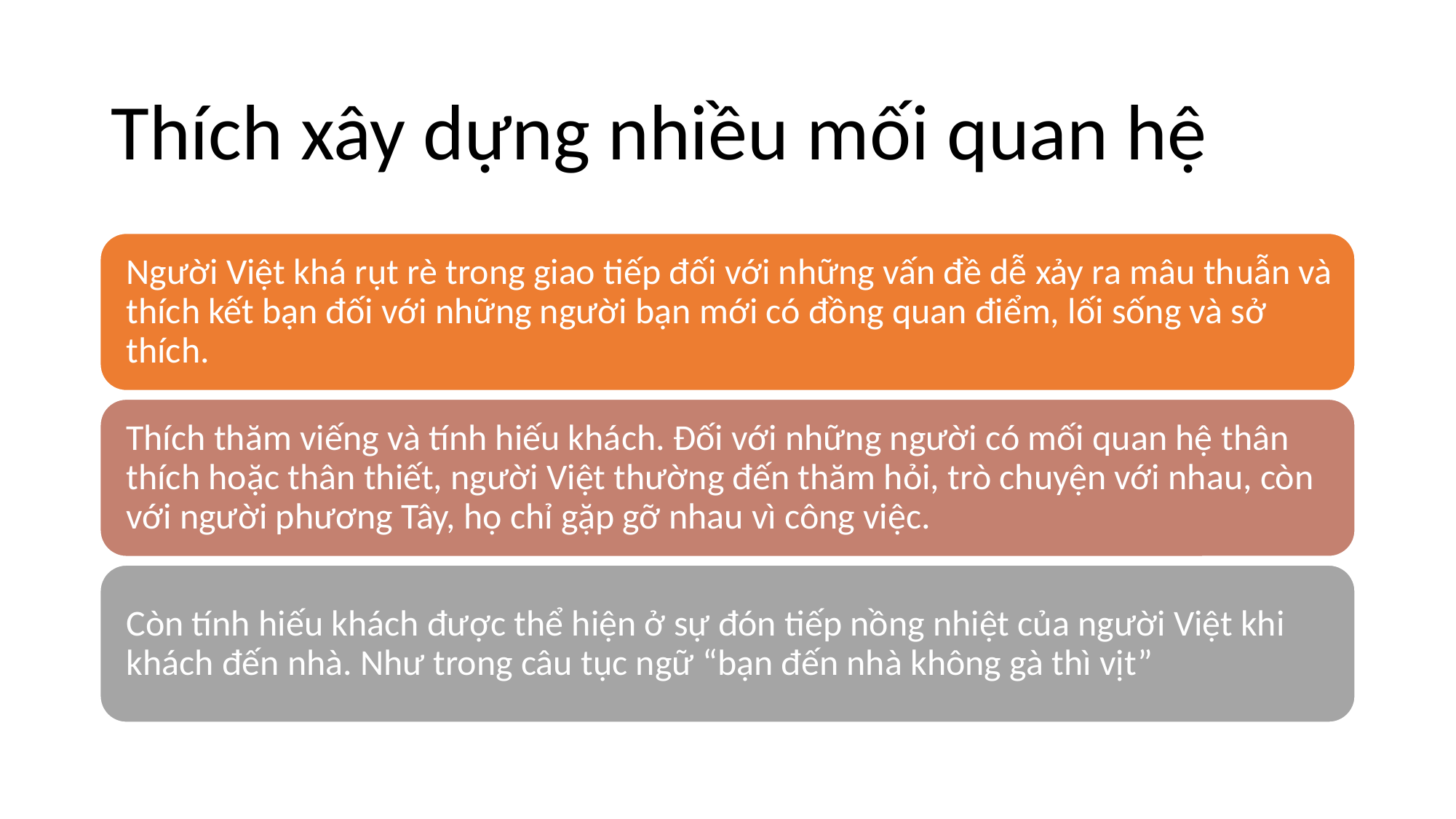

# Thích xây dựng nhiều mối quan hệ
Người Việt khá rụt rè trong giao tiếp đối với những vấn đề dễ xảy ra mâu thuẫn và thích kết bạn đối với những người bạn mới có đồng quan điểm, lối sống và sở thích.
Thích thăm viếng và tính hiếu khách. Đối với những người có mối quan hệ thân thích hoặc thân thiết, người Việt thường đến thăm hỏi, trò chuyện với nhau, còn với người phương Tây, họ chỉ gặp gỡ nhau vì công việc.
Còn tính hiếu khách được thể hiện ở sự đón tiếp nồng nhiệt của người Việt khi khách đến nhà. Như trong câu tục ngữ “bạn đến nhà không gà thì vịt”